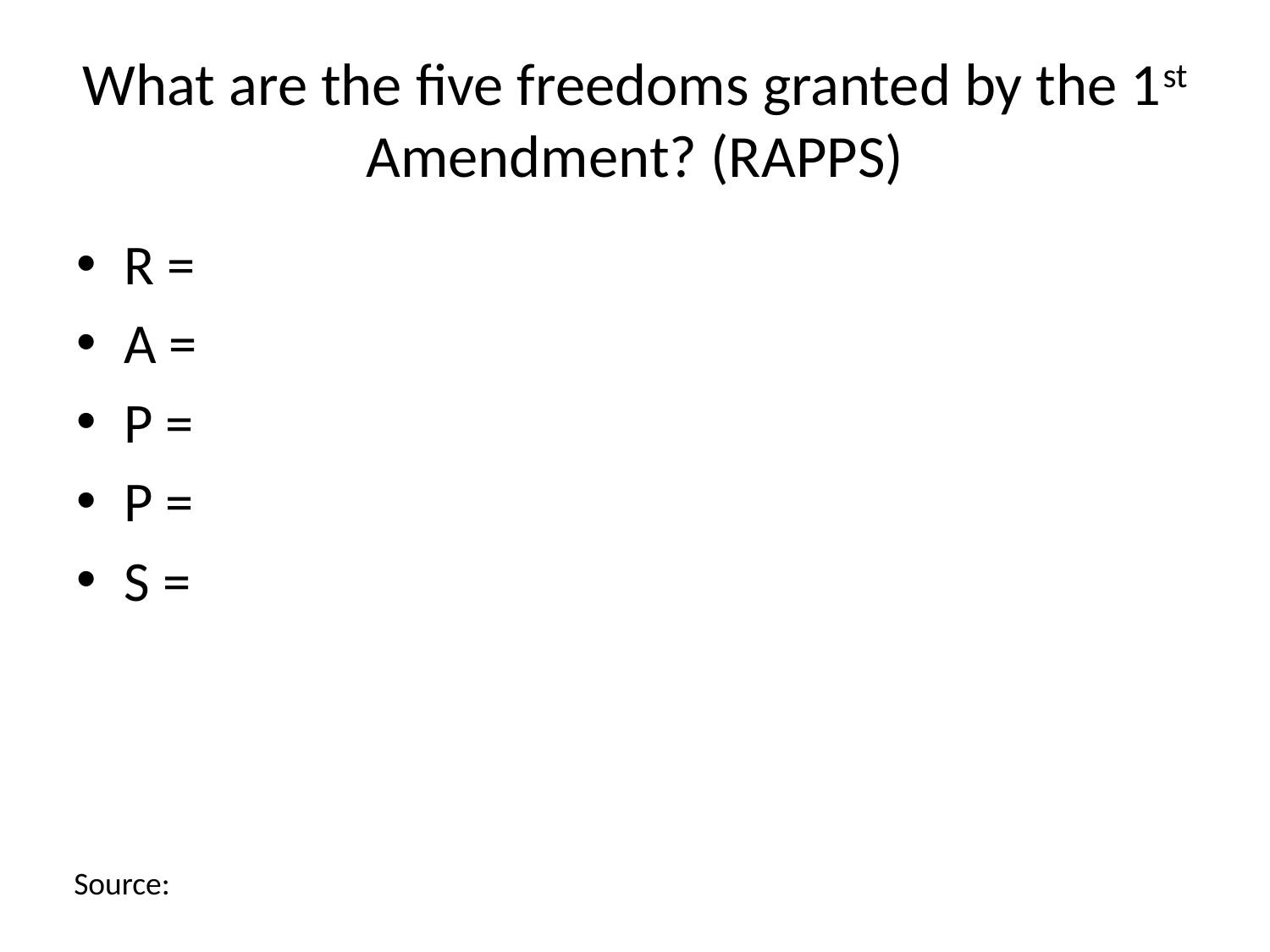

# What are the five freedoms granted by the 1st Amendment? (RAPPS)
R =
A =
P =
P =
S =
Source: